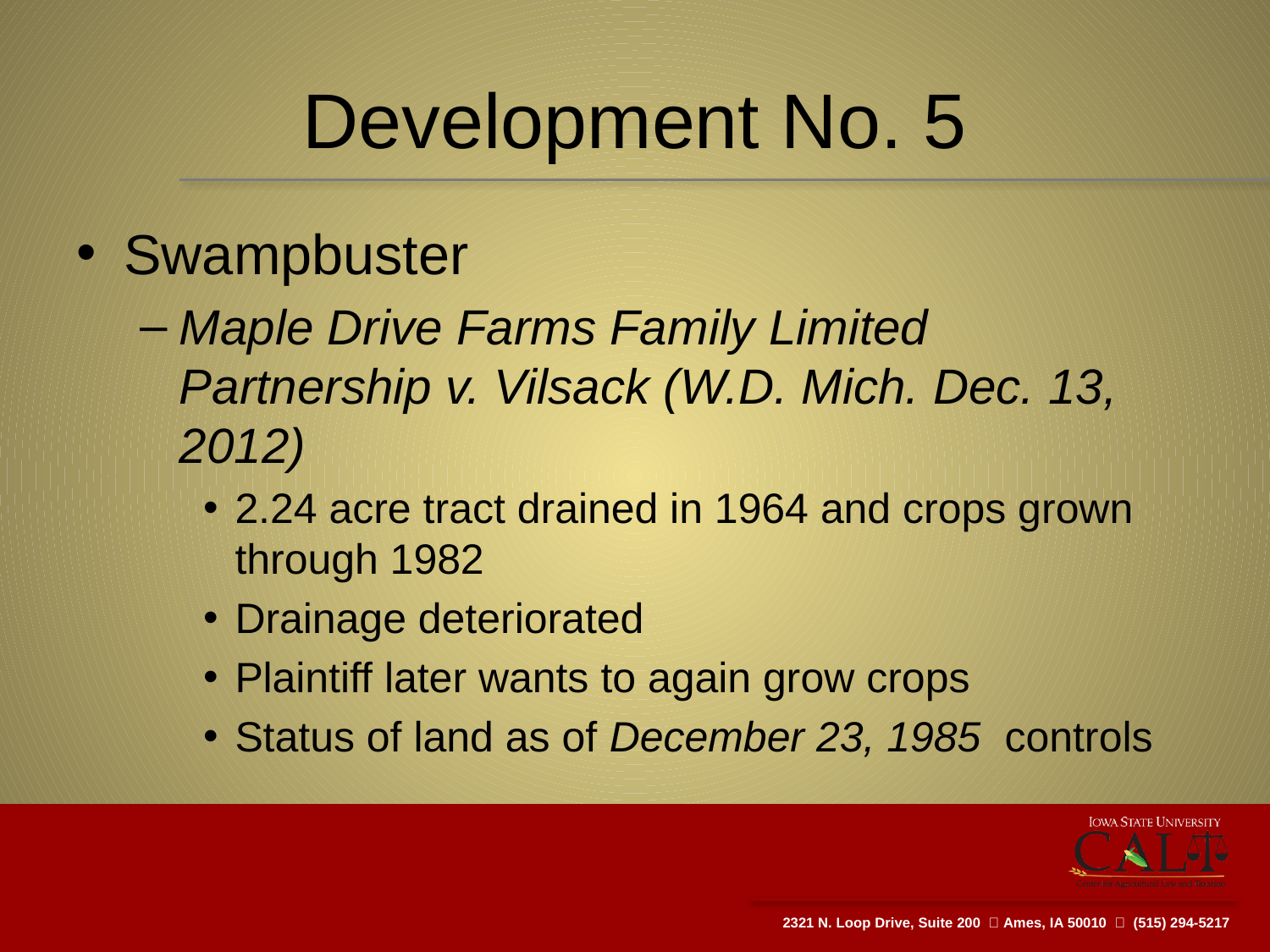

# Development No. 5
Swampbuster
Maple Drive Farms Family Limited Partnership v. Vilsack (W.D. Mich. Dec. 13, 2012)
2.24 acre tract drained in 1964 and crops grown through 1982
Drainage deteriorated
Plaintiff later wants to again grow crops
Status of land as of December 23, 1985  controls